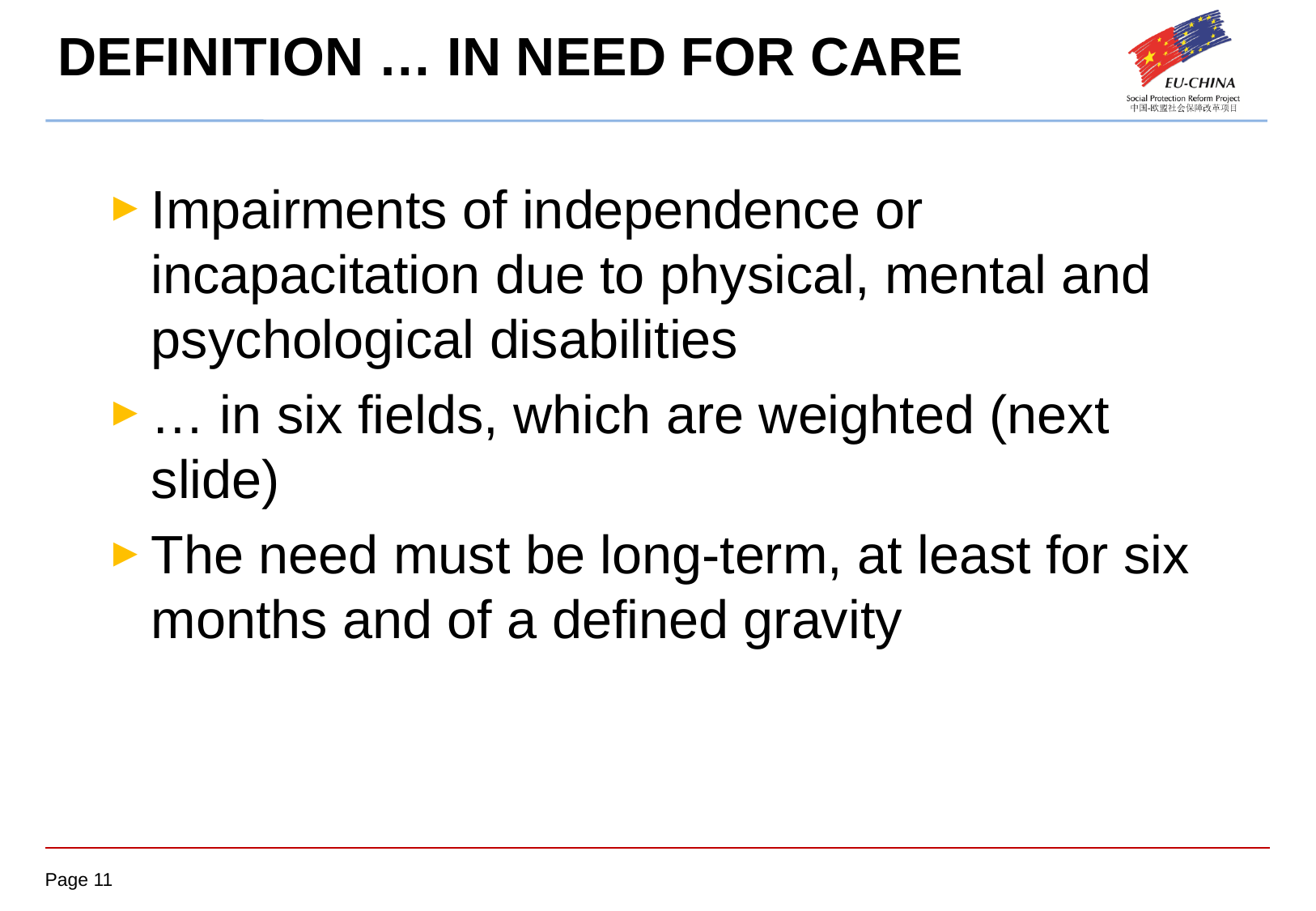

# DEFINITION … IN NEED FOR CARE
Impairments of independence or incapacitation due to physical, mental and psychological disabilities
… in six fields, which are weighted (next slide)
The need must be long-term, at least for six months and of a defined gravity